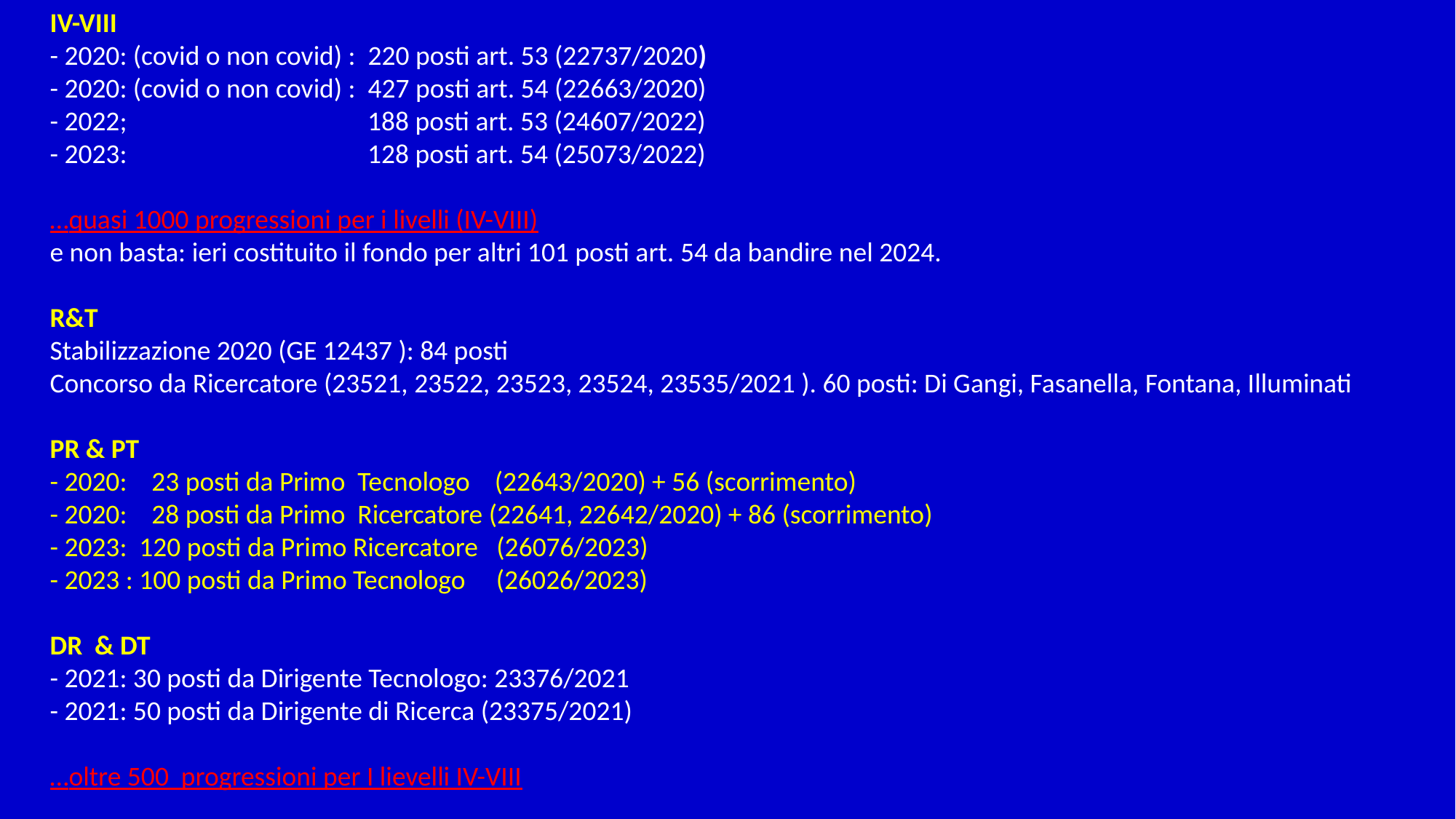

IV-VIII
- 2020: (covid o non covid) :  220 posti art. 53 (22737/2020)
- 2020: (covid o non covid) :  427 posti art. 54 (22663/2020)
- 2022;                                       188 posti art. 53 (24607/2022)
- 2023:                                       128 posti art. 54 (25073/2022)

…quasi 1000 progressioni per i livelli (IV-VIII)
e non basta: ieri costituito il fondo per altri 101 posti art. 54 da bandire nel 2024.

R&T
Stabilizzazione 2020 (GE 12437 ): 84 posti
Concorso da Ricercatore (23521, 23522, 23523, 23524, 23535/2021 ). 60 posti: Di Gangi, Fasanella, Fontana, Illuminati

PR & PT
- 2020:    23 posti da Primo  Tecnologo    (22643/2020) + 56 (scorrimento)
- 2020:    28 posti da Primo  Ricercatore (22641, 22642/2020) + 86 (scorrimento)
- 2023:  120 posti da Primo Ricercatore   (26076/2023)
- 2023 : 100 posti da Primo Tecnologo     (26026/2023)

DR  & DT
- 2021: 30 posti da Dirigente Tecnologo: 23376/2021
- 2021: 50 posti da Dirigente di Ricerca (23375/2021)

…oltre 500  progressioni per I lievelli IV-VIII